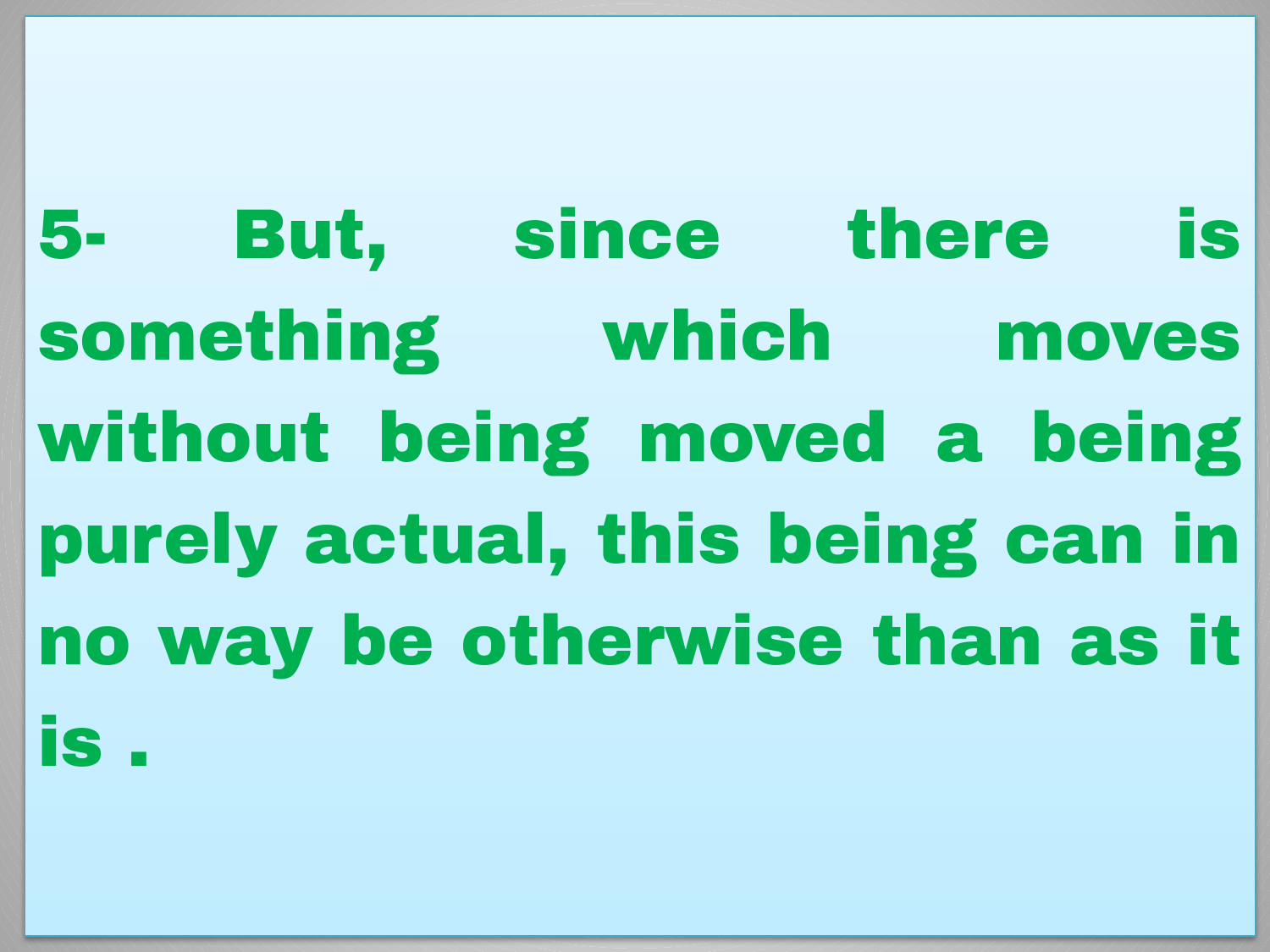

5- But, since there is something which moves without being moved a being purely actual, this being can in no way be otherwise than as it is .